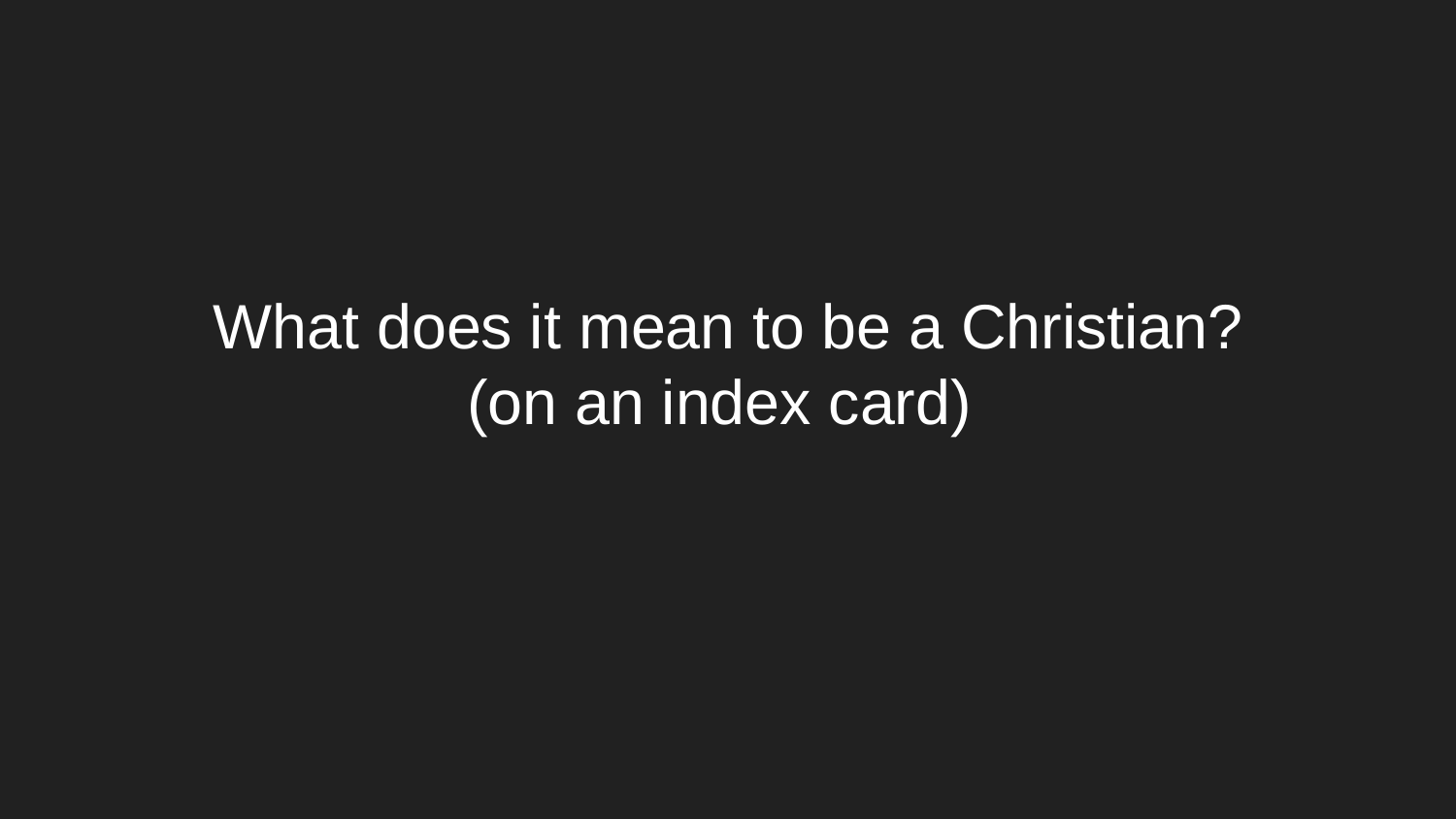

# What does it mean to be a Christian?
(on an index card)